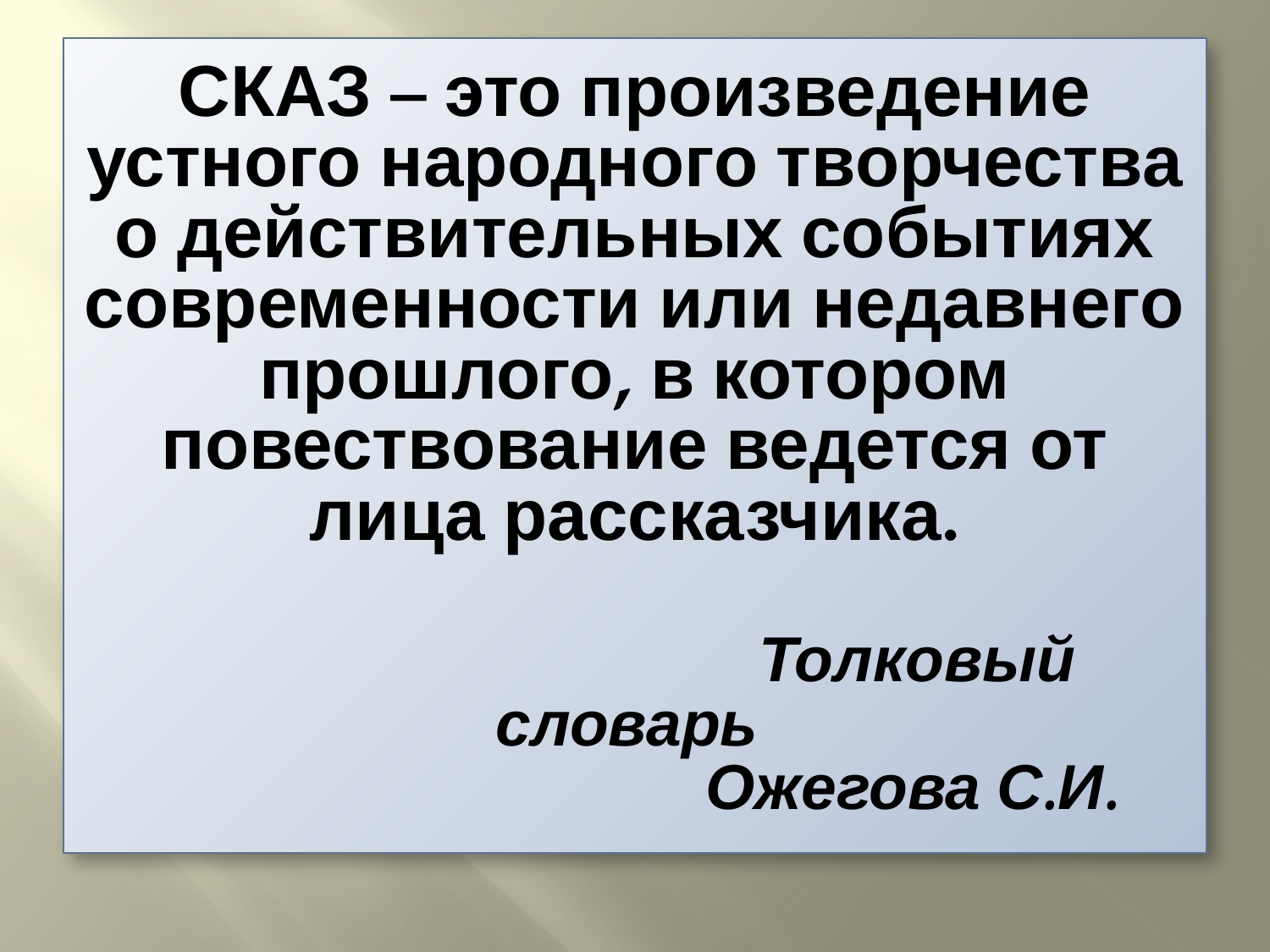

# СКАЗ – это произведение устного народного творчества о действительных событиях современности или недавнего прошлого, в котором повествование ведется от лица рассказчика. Толковый словарь Ожегова С.И.